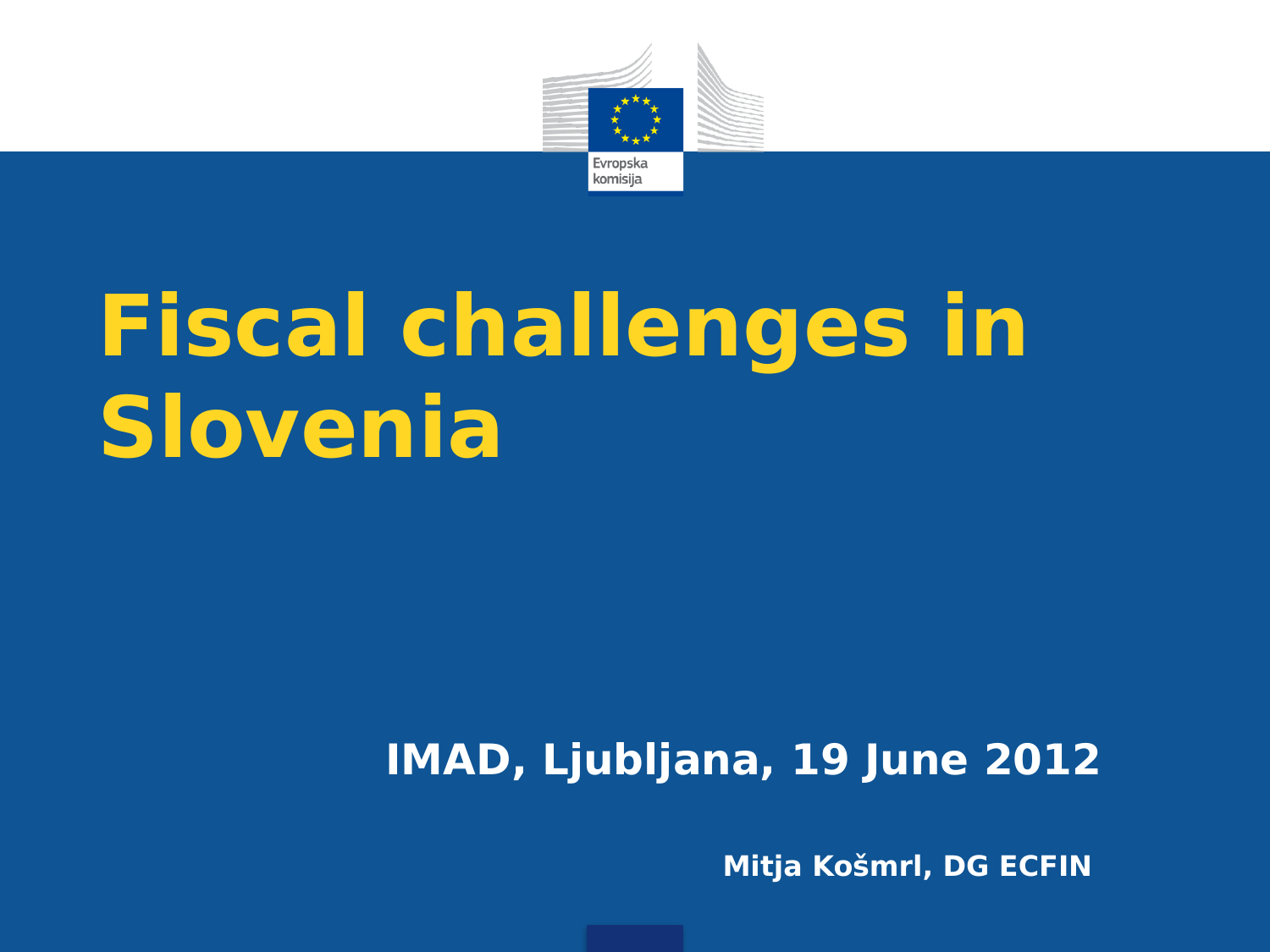

# Fiscal challenges in Slovenia
IMAD, Ljubljana, 19 June 2012

Mitja Košmrl, DG ECFIN